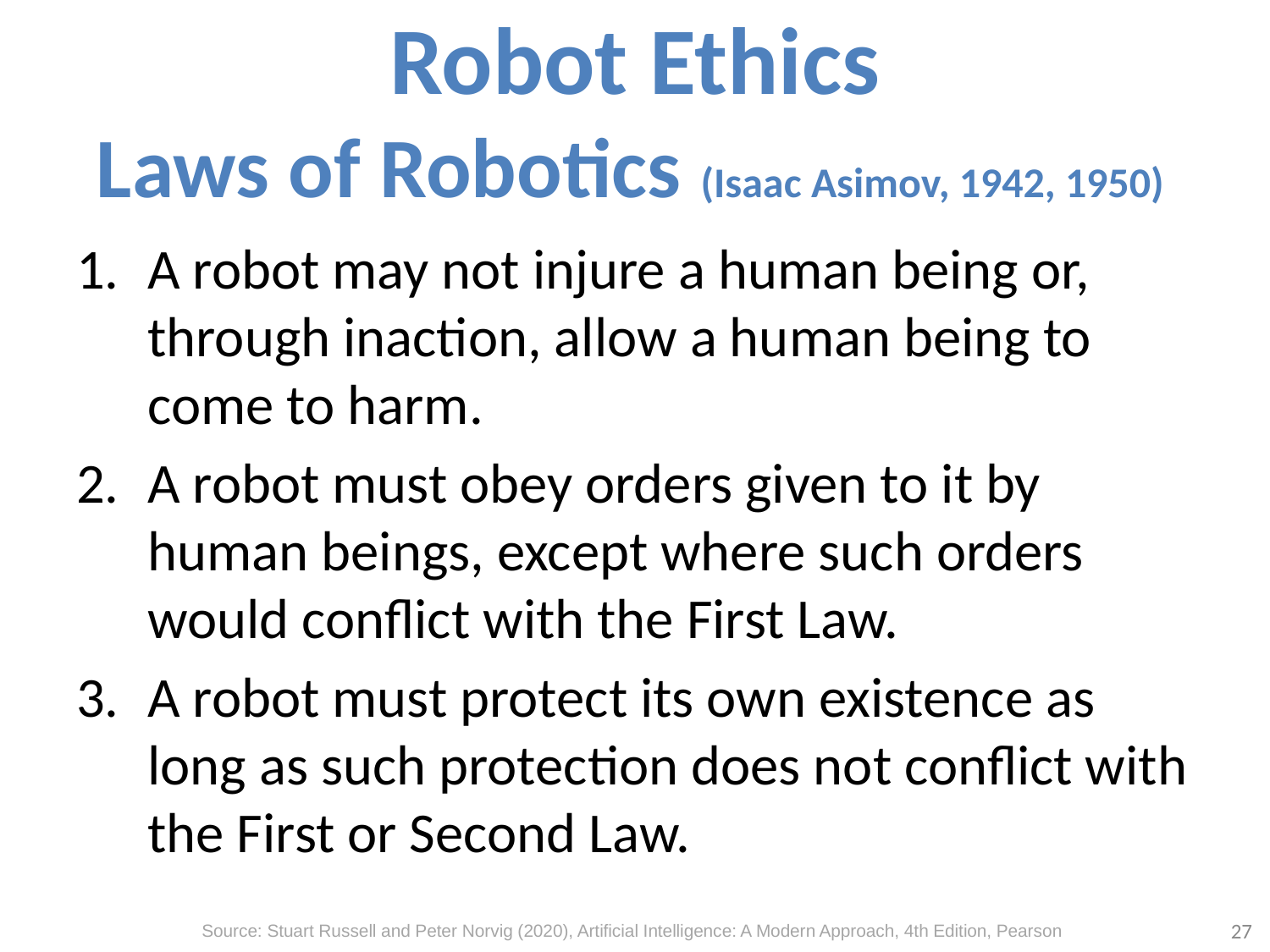

# Robot Ethics Laws of Robotics (Isaac Asimov, 1942, 1950)
A robot may not injure a human being or, through inaction, allow a human being to come to harm.
A robot must obey orders given to it by human beings, except where such orders would conflict with the First Law.
A robot must protect its own existence as long as such protection does not conflict with the First or Second Law.
27
Source: Stuart Russell and Peter Norvig (2020), Artificial Intelligence: A Modern Approach, 4th Edition, Pearson